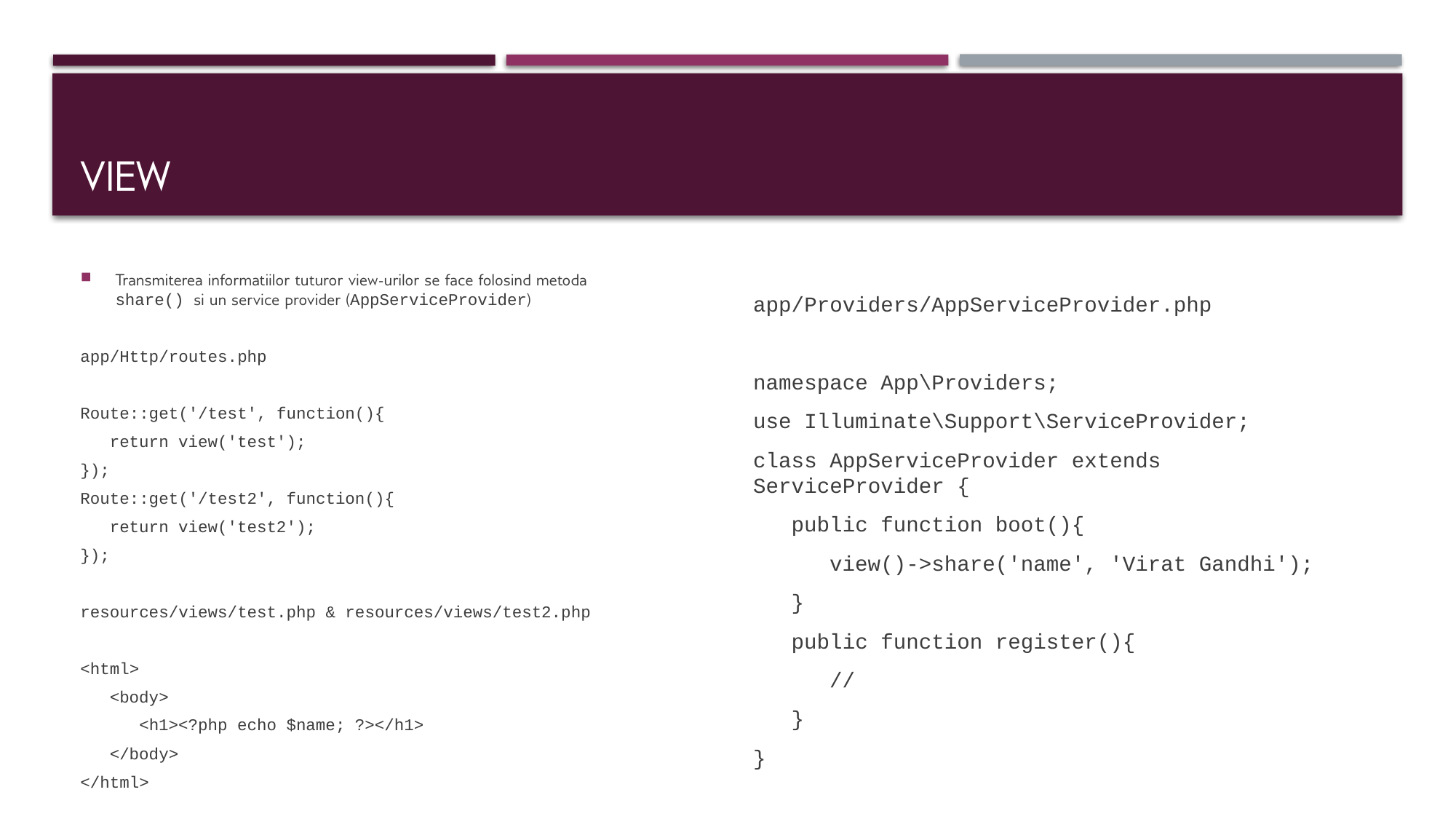

# view
app/Providers/AppServiceProvider.php

namespace App\Providers;
use Illuminate\Support\ServiceProvider;
class AppServiceProvider extends ServiceProvider {
   public function boot(){
      view()->share('name', 'Virat Gandhi');
   }
   public function register(){
      //
   }
}
Transmiterea informatiilor tuturor view-urilor se face folosind metoda share() si un service provider (AppServiceProvider)

app/Http/routes.php

Route::get('/test', function(){
   return view('test');
});
Route::get('/test2', function(){
   return view('test2');
});

resources/views/test.php & resources/views/test2.php

<html>
   <body>
      <h1><?php echo $name; ?></h1>
   </body>
</html>